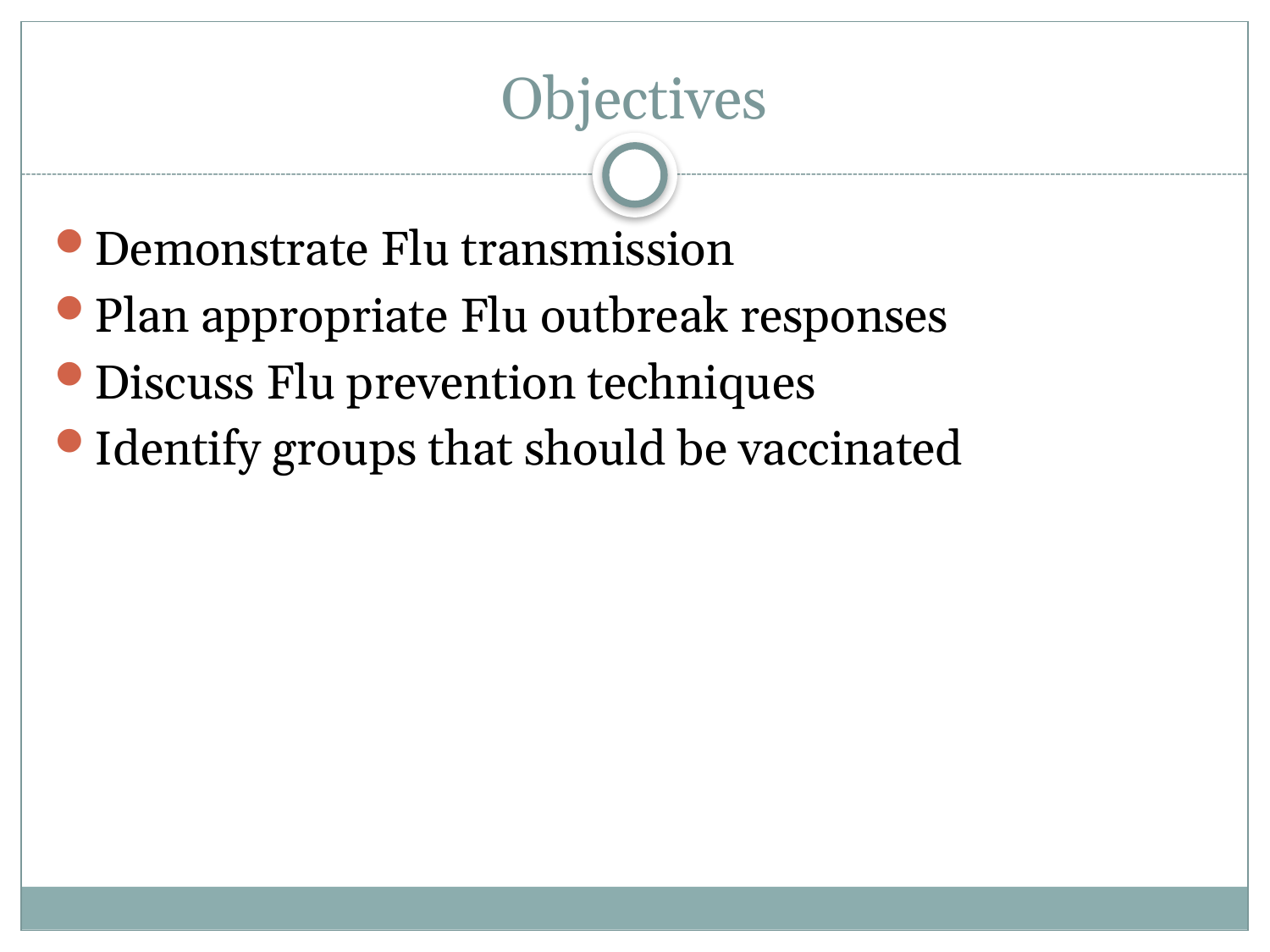

# Objectives
Demonstrate Flu transmission
Plan appropriate Flu outbreak responses
Discuss Flu prevention techniques
Identify groups that should be vaccinated